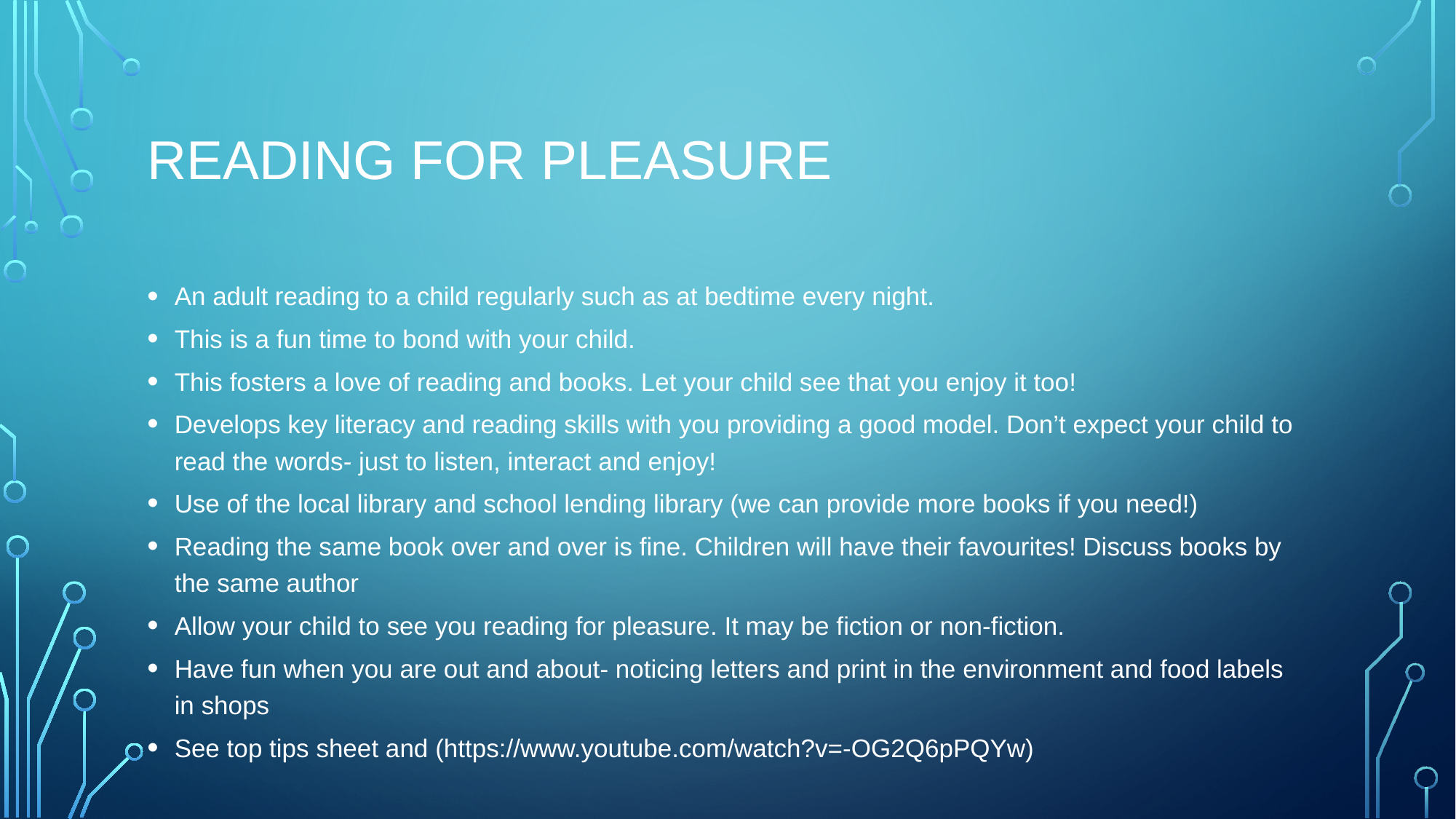

# Reading for pleasure
An adult reading to a child regularly such as at bedtime every night.
This is a fun time to bond with your child.
This fosters a love of reading and books. Let your child see that you enjoy it too!
Develops key literacy and reading skills with you providing a good model. Don’t expect your child to read the words- just to listen, interact and enjoy!
Use of the local library and school lending library (we can provide more books if you need!)
Reading the same book over and over is fine. Children will have their favourites! Discuss books by the same author
Allow your child to see you reading for pleasure. It may be fiction or non-fiction.
Have fun when you are out and about- noticing letters and print in the environment and food labels in shops
See top tips sheet and (https://www.youtube.com/watch?v=-OG2Q6pPQYw)